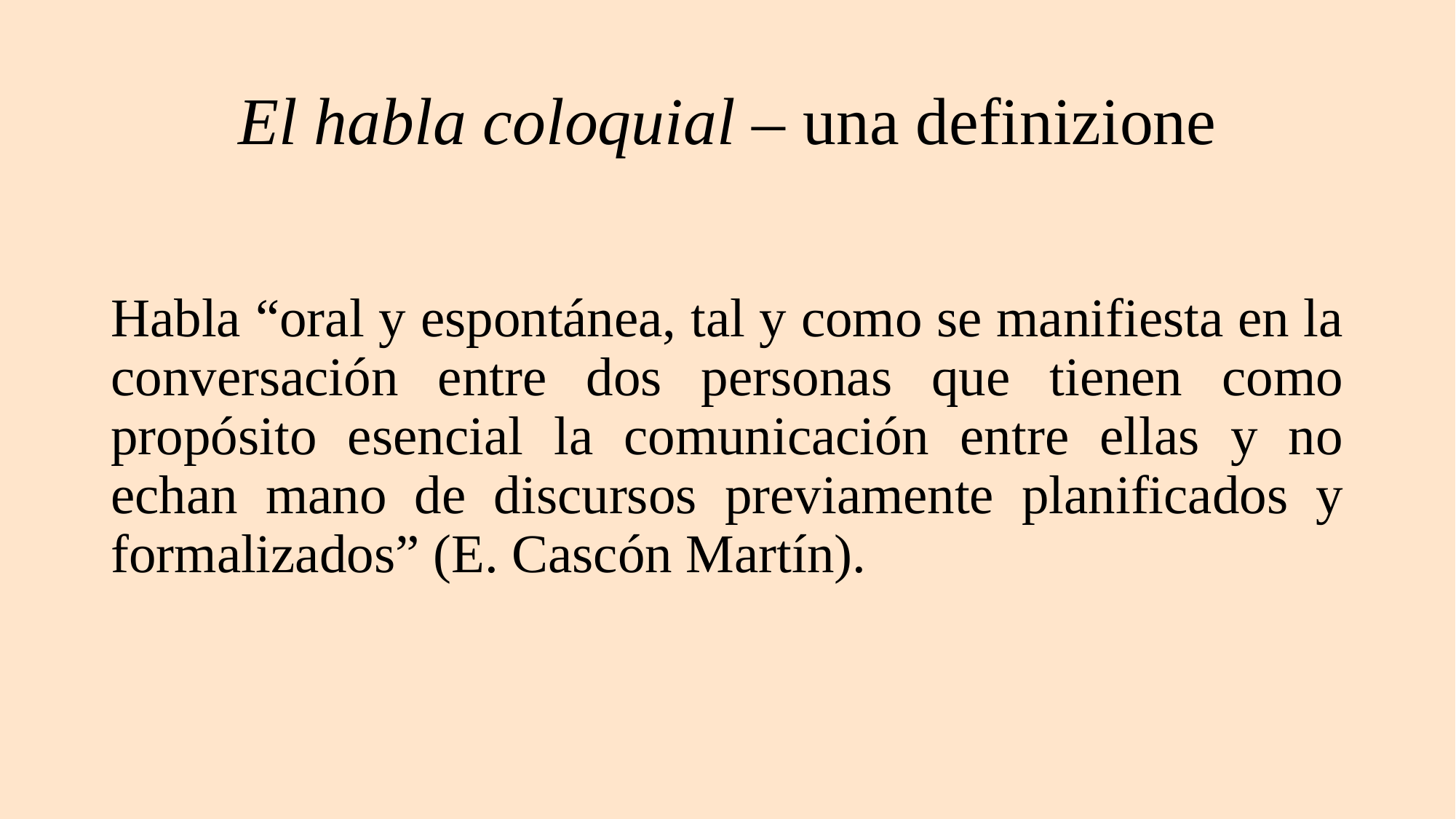

# El habla coloquial – una definizione

Habla “oral y espontánea, tal y como se manifiesta en la conversación entre dos personas que tienen como propósito esencial la comunicación entre ellas y no echan mano de discursos previamente planificados y formalizados” (E. Cascón Martín).